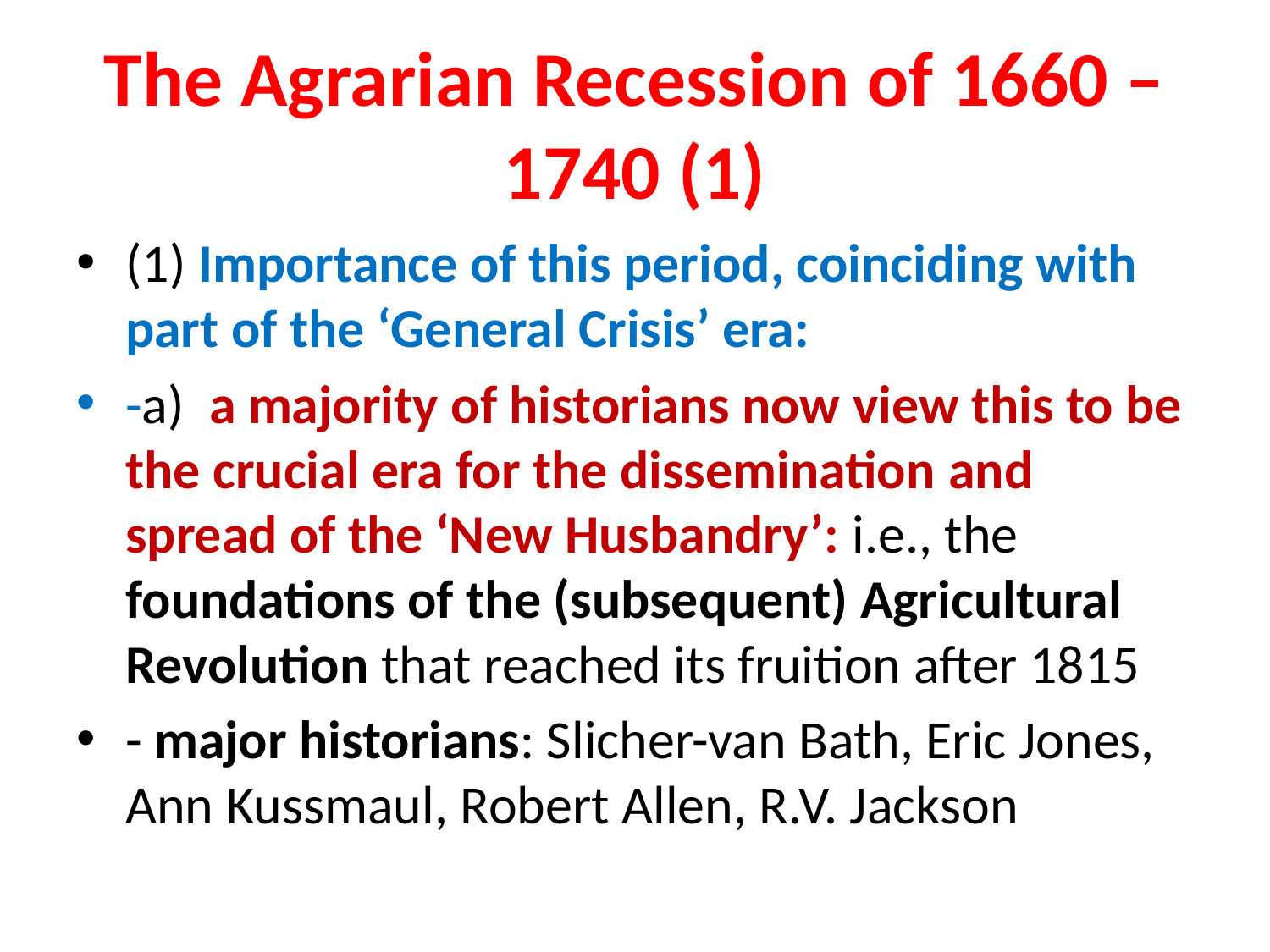

# The Agrarian Recession of 1660 – 1740 (1)
(1) Importance of this period, coinciding with part of the ‘General Crisis’ era:
-a)  a majority of historians now view this to be the crucial era for the dissemination and spread of the ‘New Husbandry’: i.e., the foundations of the (subsequent) Agricultural Revolution that reached its fruition after 1815
- major historians: Slicher-van Bath, Eric Jones, Ann Kussmaul, Robert Allen, R.V. Jackson